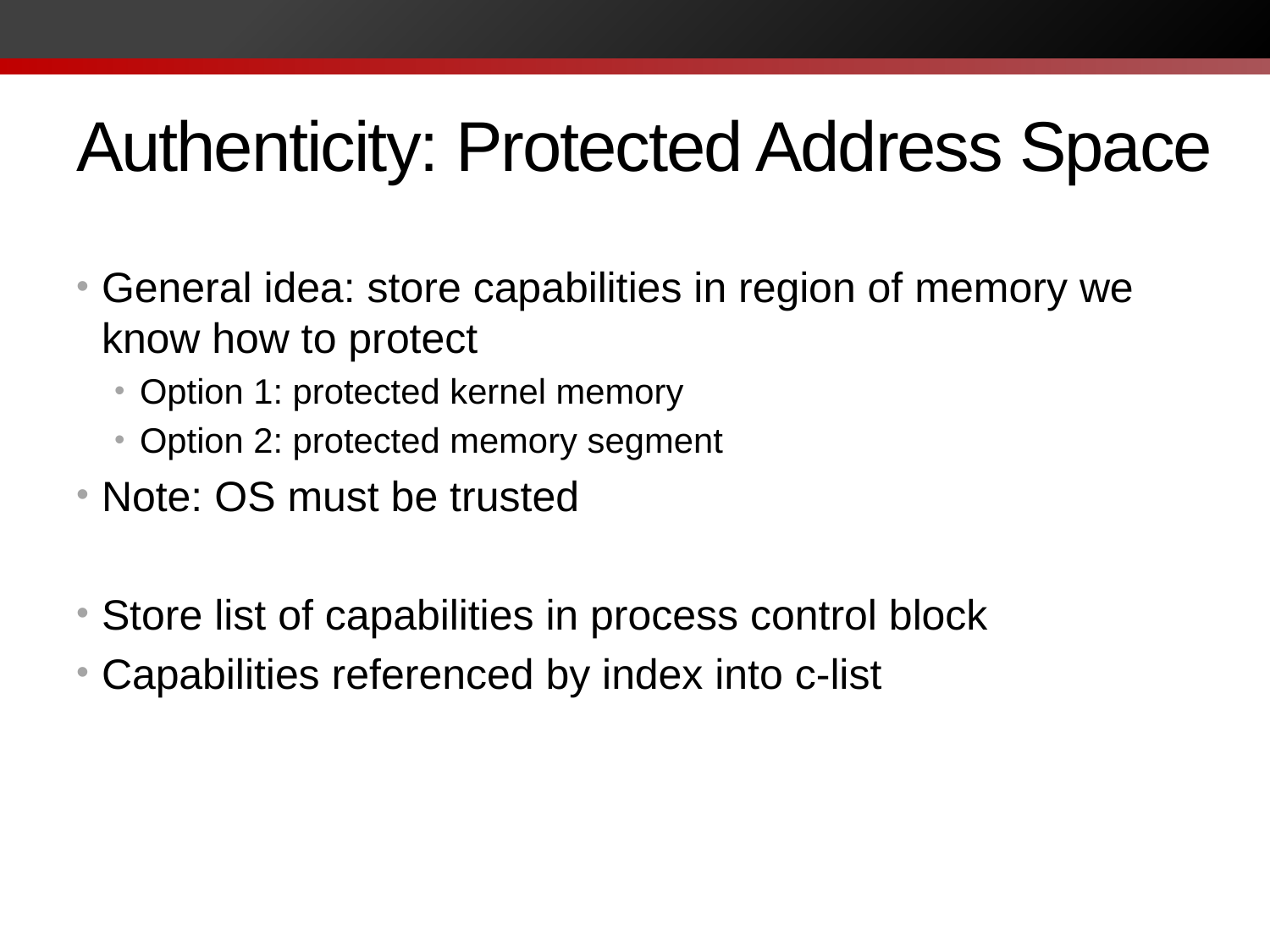

# Authenticity: Protected Address Space
General idea: store capabilities in region of memory we know how to protect
Option 1: protected kernel memory
Option 2: protected memory segment
Note: OS must be trusted

Store list of capabilities in process control block
Capabilities referenced by index into c-list